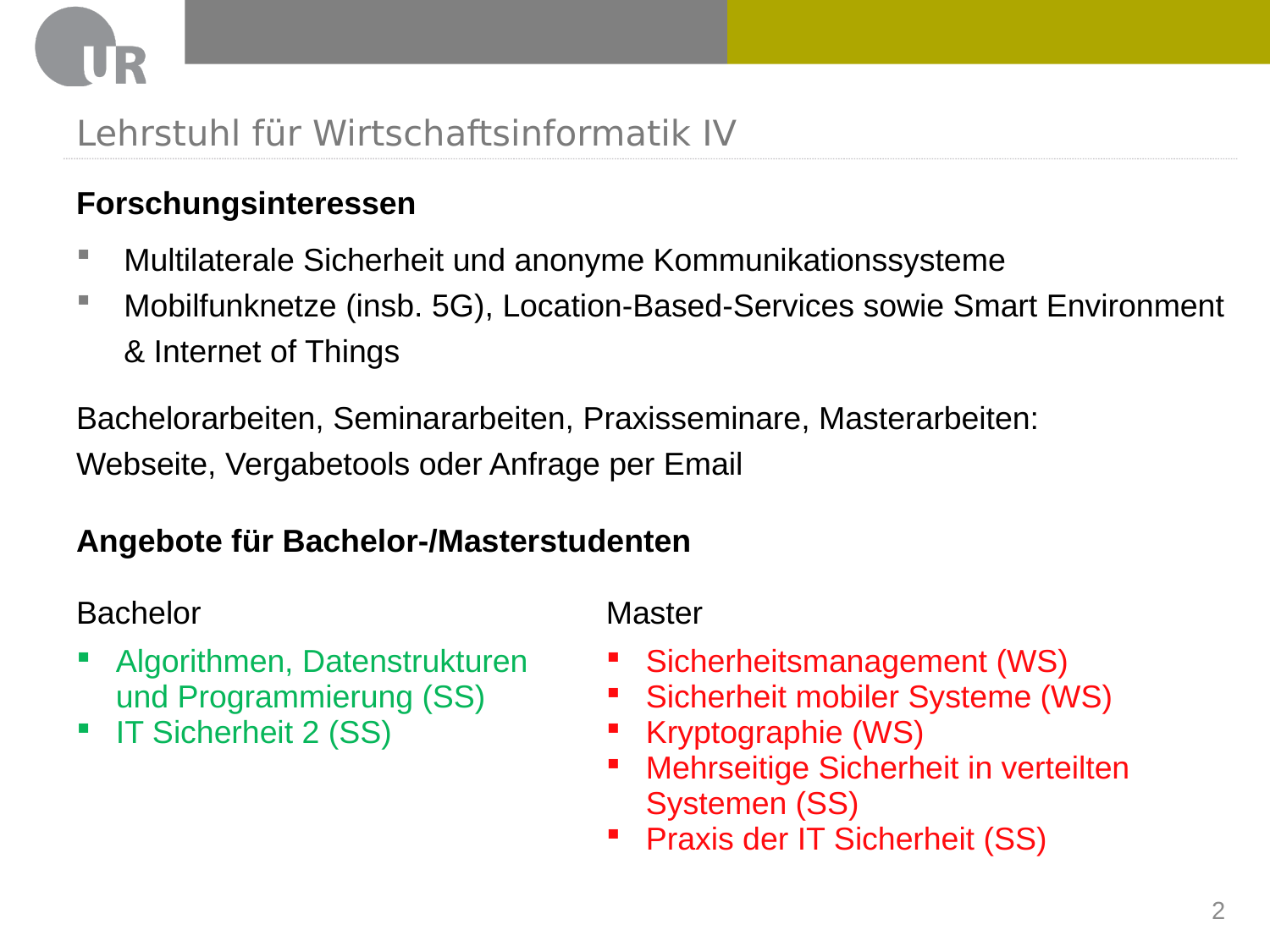

# Lehrstuhl für Wirtschaftsinformatik IV
Forschungsinteressen
Multilaterale Sicherheit und anonyme Kommunikationssysteme
Mobilfunknetze (insb. 5G), Location-Based-Services sowie Smart Environment & Internet of Things
Bachelorarbeiten, Seminararbeiten, Praxisseminare, Masterarbeiten:
Webseite, Vergabetools oder Anfrage per Email
Angebote für Bachelor-/Masterstudenten
| Bachelor | Master |
| --- | --- |
| Algorithmen, Datenstrukturen und Programmierung (SS) IT Sicherheit 2 (SS) | Sicherheitsmanagement (WS) Sicherheit mobiler Systeme (WS) Kryptographie (WS) Mehrseitige Sicherheit in verteilten Systemen (SS) Praxis der IT Sicherheit (SS) |
2